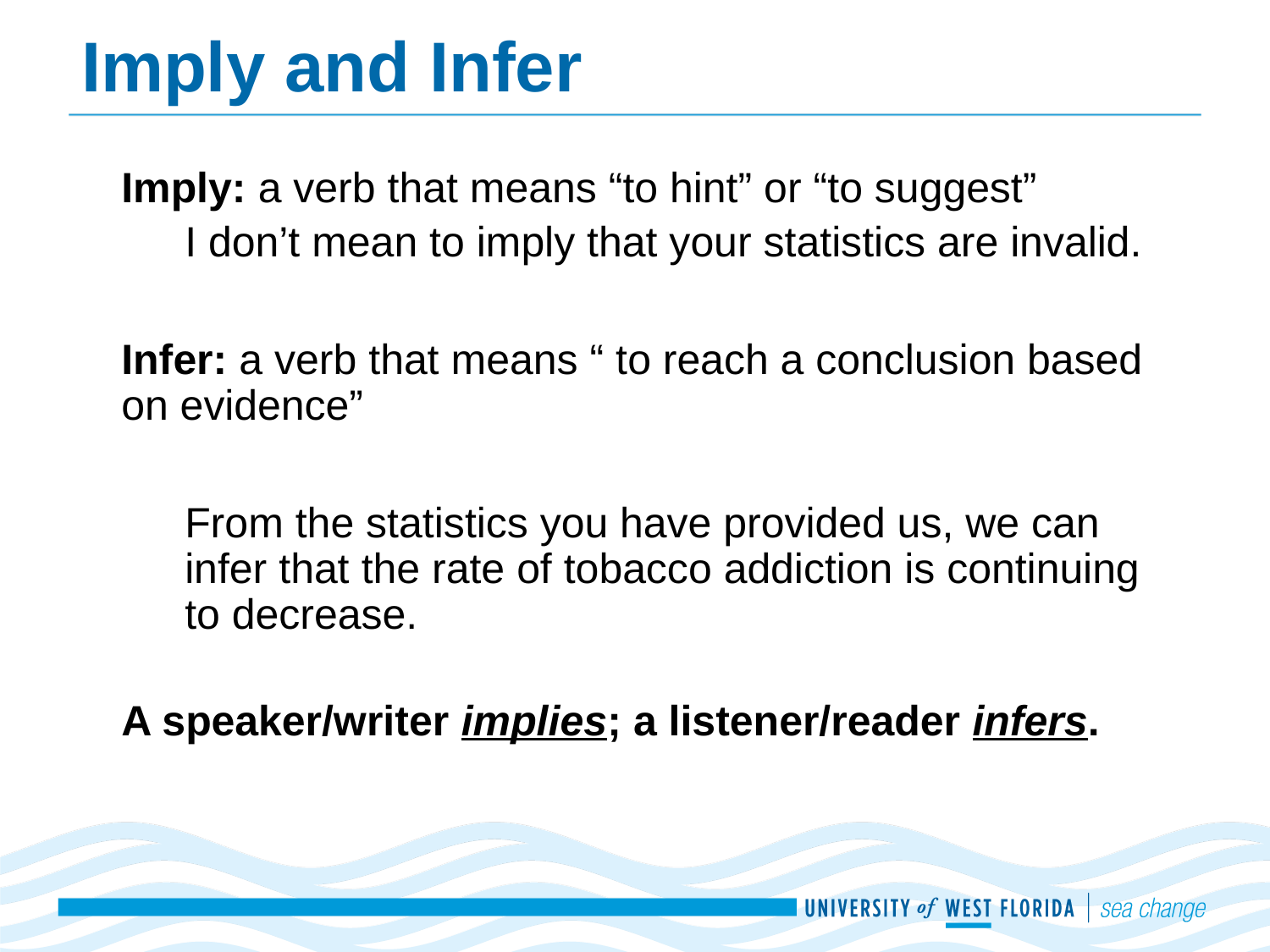

# Imply and Infer
Imply: a verb that means “to hint” or “to suggest”
I don’t mean to imply that your statistics are invalid.

Infer: a verb that means “ to reach a conclusion based on evidence”

From the statistics you have provided us, we can infer that the rate of tobacco addiction is continuing to decrease.

A speaker/writer implies; a listener/reader infers.